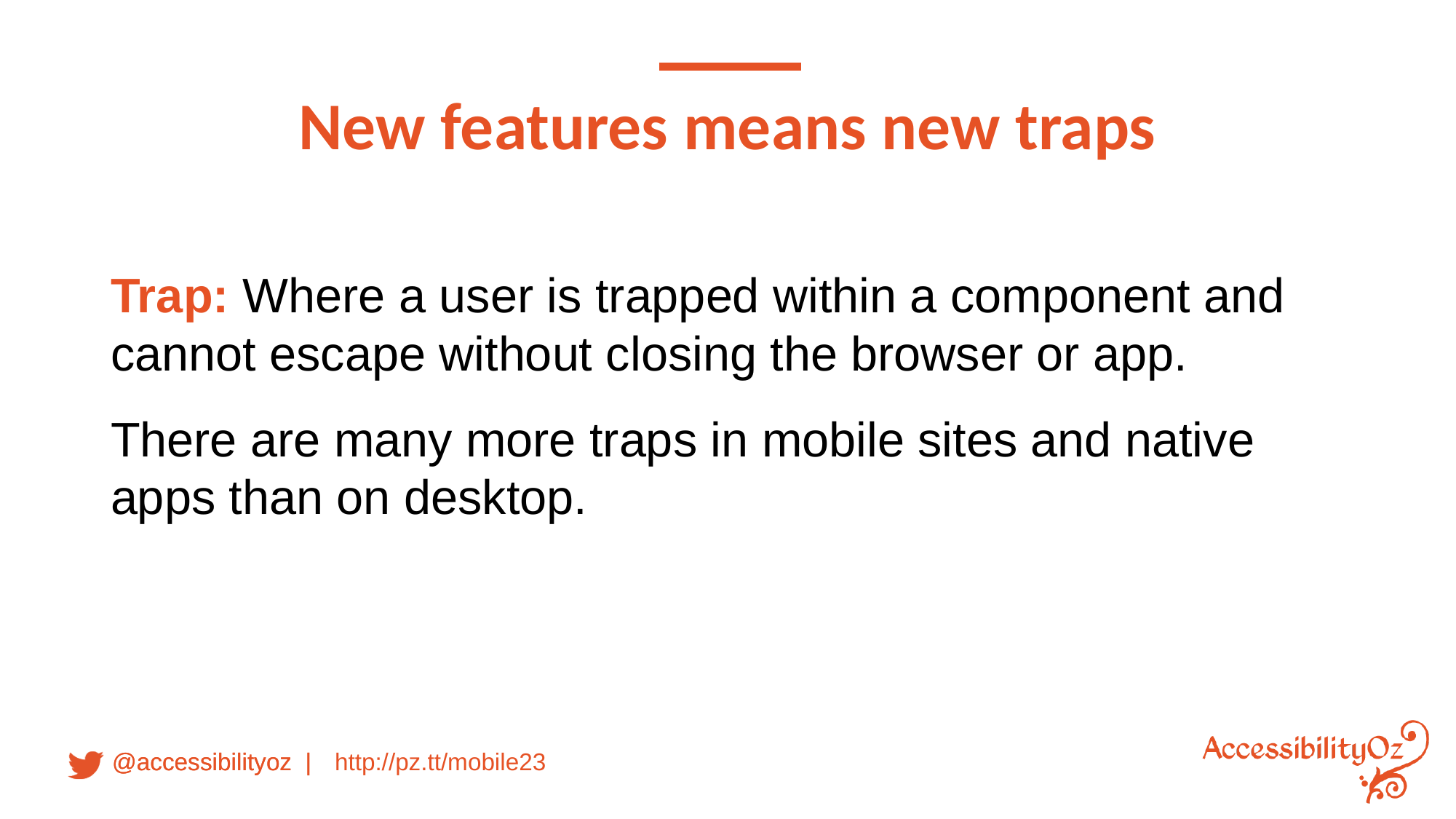

New features means new traps
Trap: Where a user is trapped within a component and cannot escape without closing the browser or app.
There are many more traps in mobile sites and native apps than on desktop.